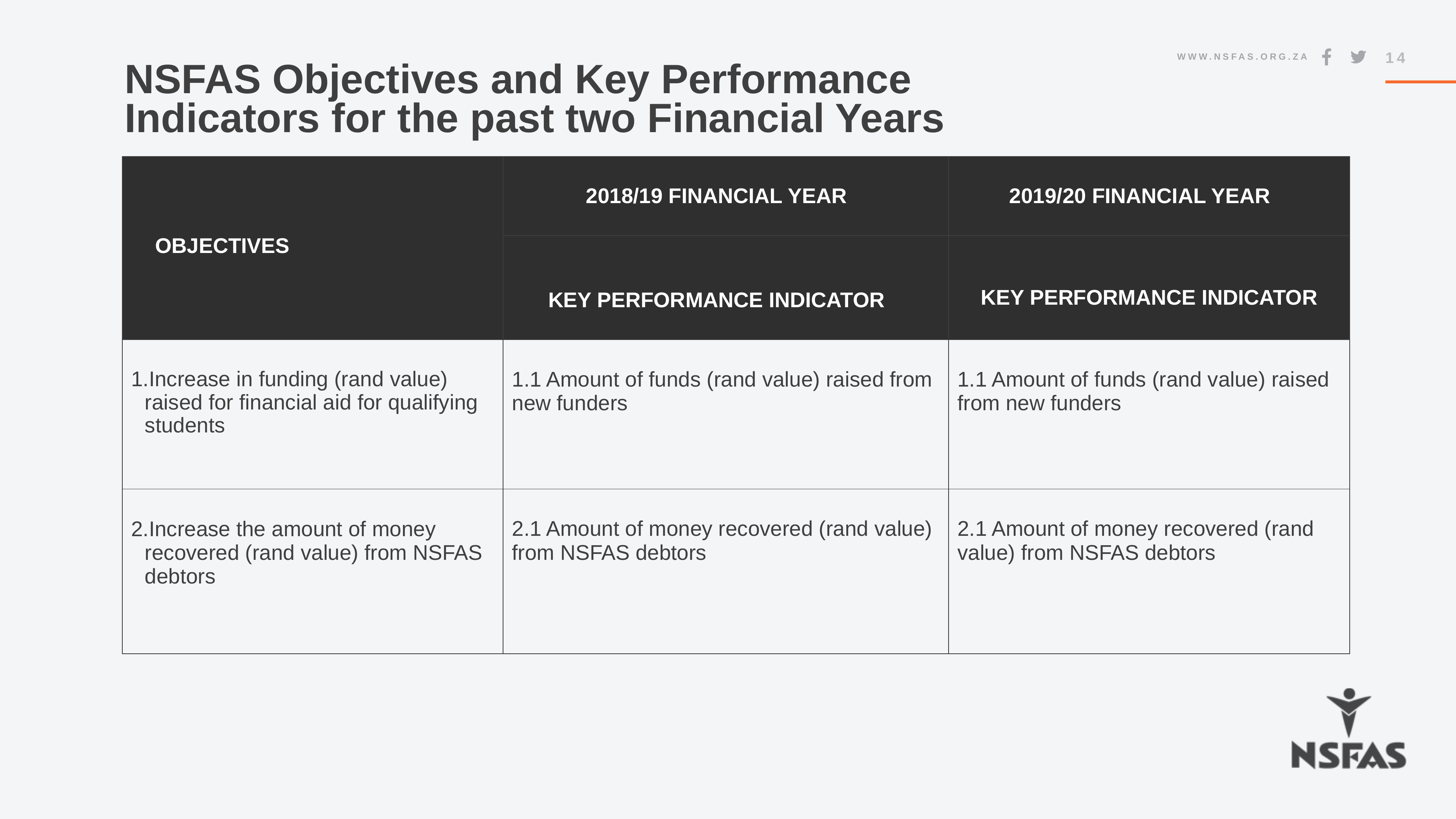

14
# NSFAS Objectives and Key Performance Indicators for the past two Financial Years
| Objectives | 2018/19 Financial Year | 2019/20 Financial Year |
| --- | --- | --- |
|  | Key Performance Indicator | Key Performance Indicator |
| Increase in funding (rand value) raised for financial aid for qualifying students | 1.1 Amount of funds (rand value) raised from new funders | 1.1 Amount of funds (rand value) raised from new funders |
| Increase the amount of money recovered (rand value) from NSFAS debtors | 2.1 Amount of money recovered (rand value) from NSFAS debtors | 2.1 Amount of money recovered (rand value) from NSFAS debtors |